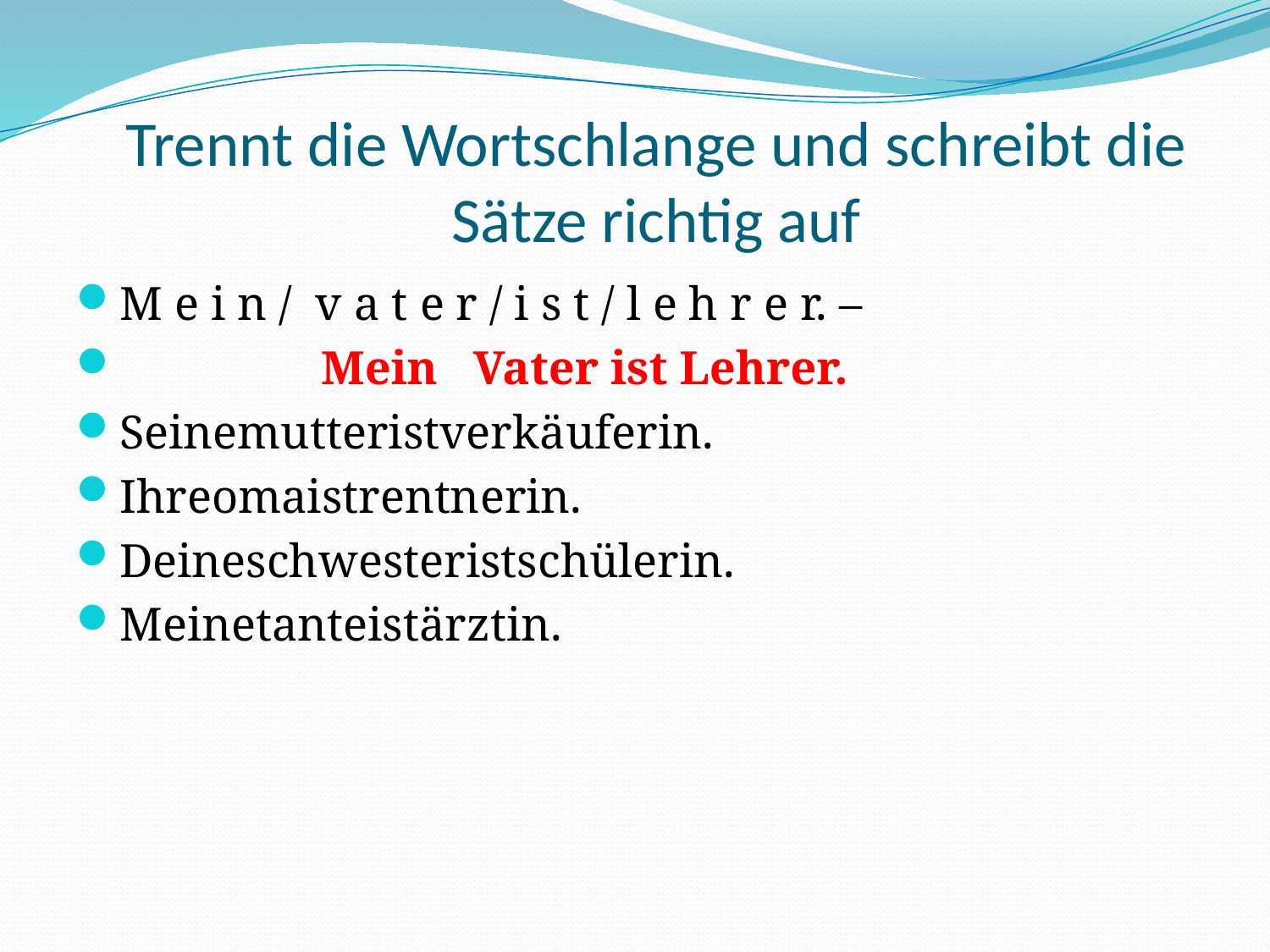

# Trennt die Wortschlange und schreibt die Sätze richtig auf
M e i n /  v a t e r / i s t / l e h r e r. –
                 Mein   Vater ist Lehrer.
Seinemutteristverkäuferin.
Ihreomaistrentnerin.
Deineschwesteristschülerin.
Meinetanteistärztin.